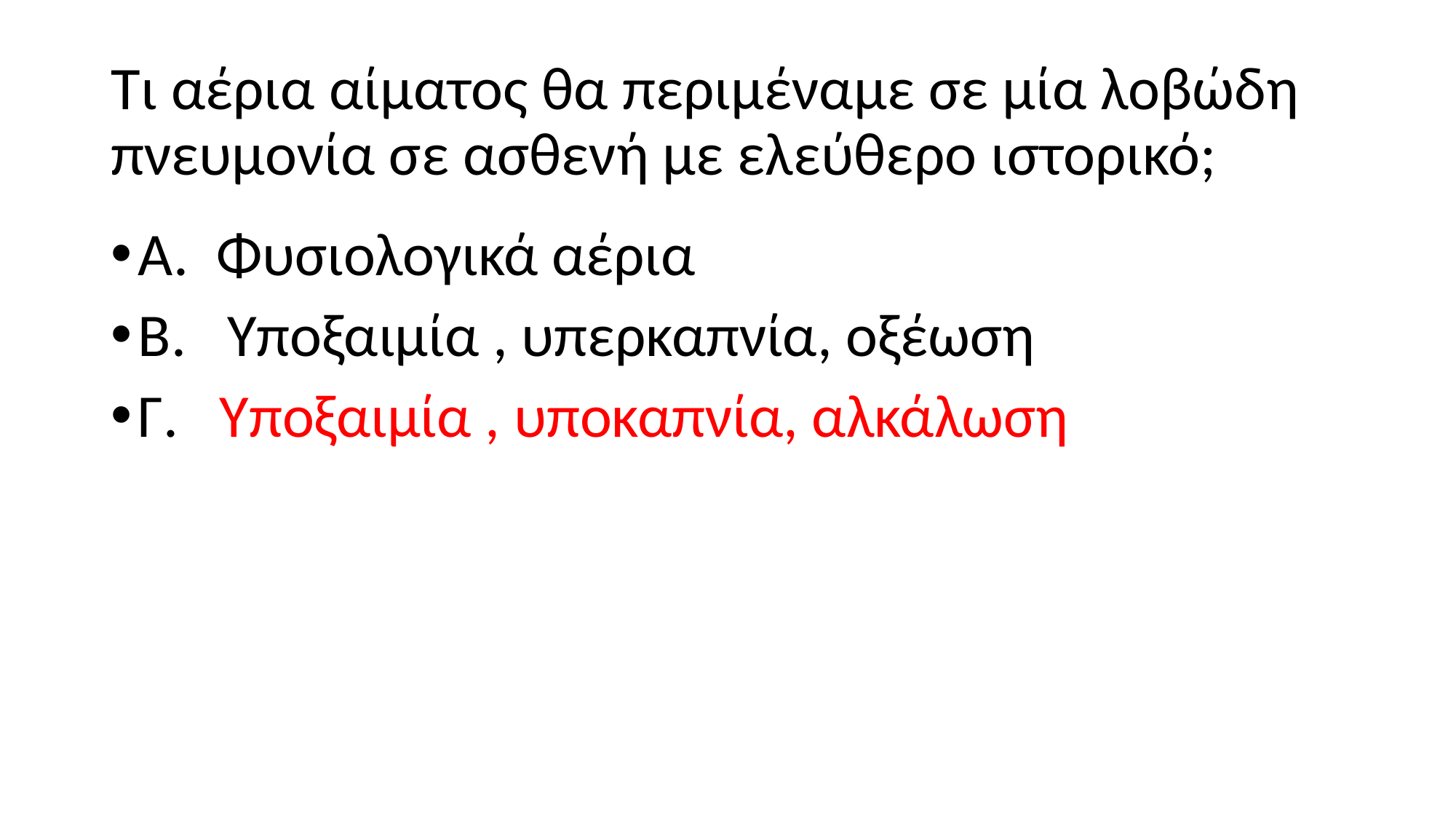

# Τι αέρια αίματος θα περιμέναμε σε μία λοβώδη πνευμονία σε ασθενή με ελεύθερο ιστορικό;
A.  Φυσιολογικά αέρια
Β.   Υποξαιμία , υπερκαπνία, οξέωση
Γ.   Υποξαιμία , υποκαπνία, αλκάλωση